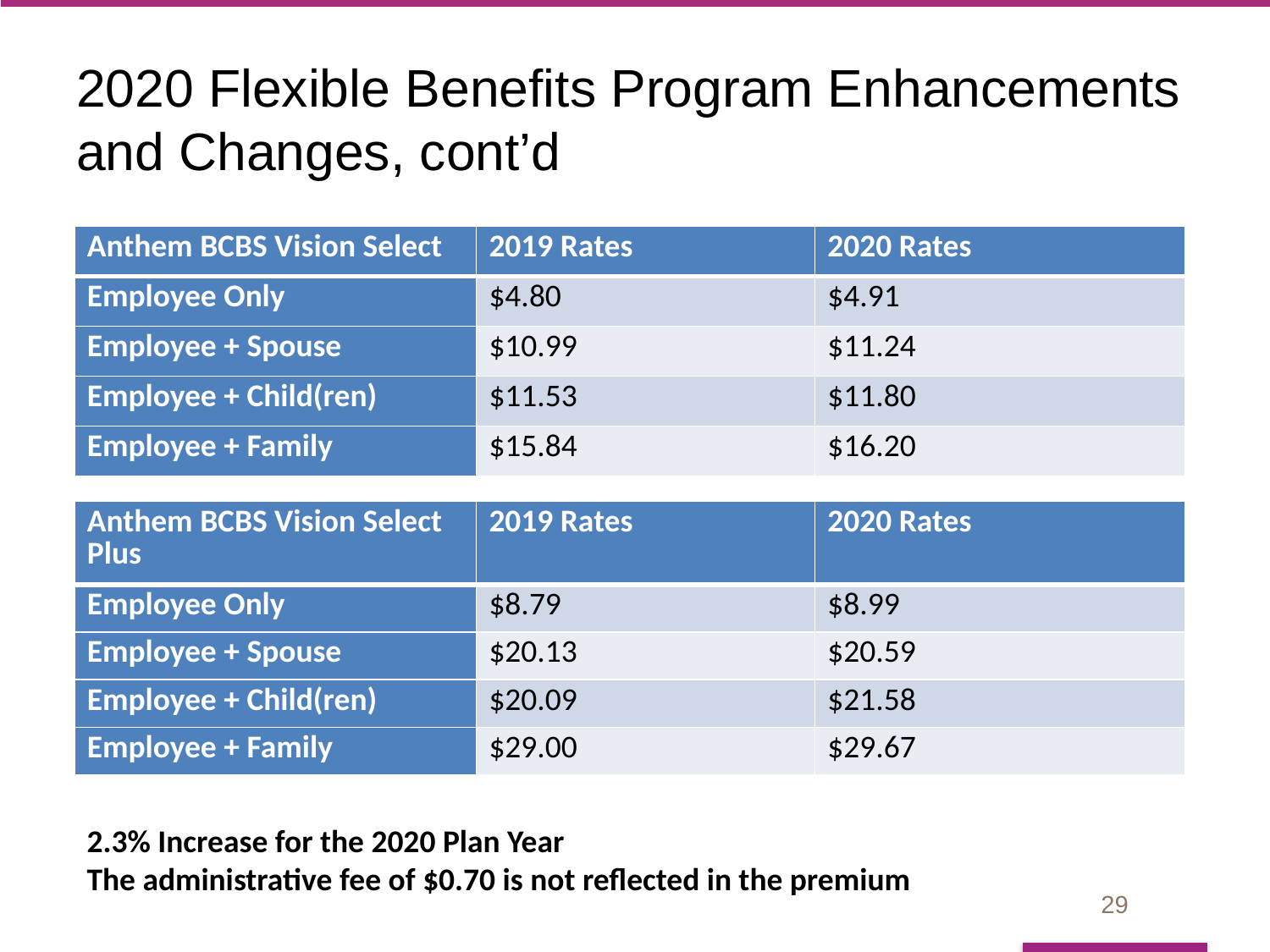

# 2020 Flexible Benefits Program Enhancements and Changes, cont’d
| Anthem BCBS Vision Select | 2019 Rates | 2020 Rates |
| --- | --- | --- |
| Employee Only | $4.80 | $4.91 |
| Employee + Spouse | $10.99 | $11.24 |
| Employee + Child(ren) | $11.53 | $11.80 |
| Employee + Family | $15.84 | $16.20 |
| Anthem BCBS Vision Select Plus | 2019 Rates | 2020 Rates |
| --- | --- | --- |
| Employee Only | $8.79 | $8.99 |
| Employee + Spouse | $20.13 | $20.59 |
| Employee + Child(ren) | $20.09 | $21.58 |
| Employee + Family | $29.00 | $29.67 |
2.3% Increase for the 2020 Plan Year
The administrative fee of $0.70 is not reflected in the premium
29